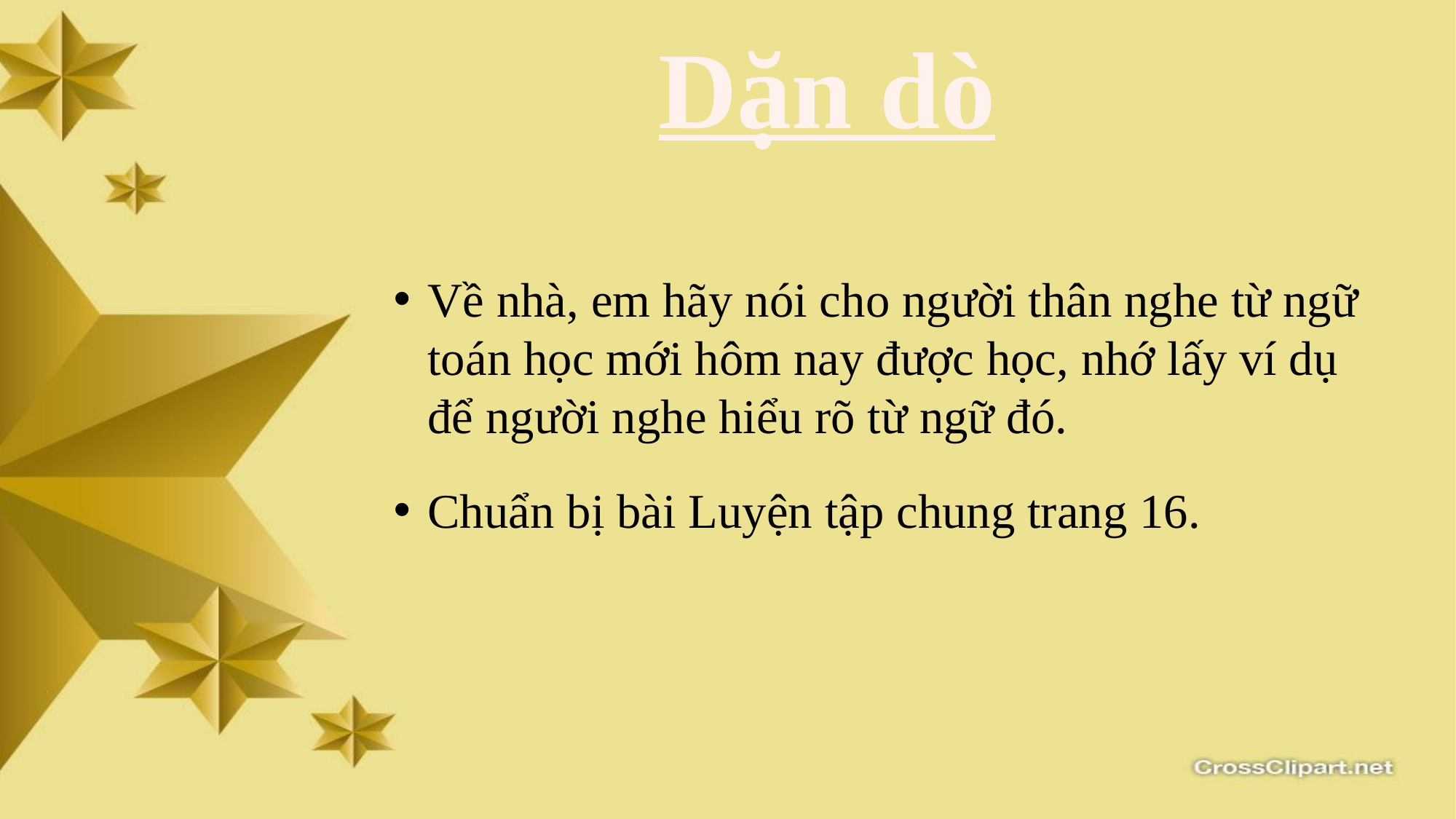

Dặn dò
Về nhà, em hãy nói cho người thân nghe từ ngữ toán học mới hôm nay được học, nhớ lấy ví dụ để người nghe hiểu rõ từ ngữ đó.
Chuẩn bị bài Luyện tập chung trang 16.